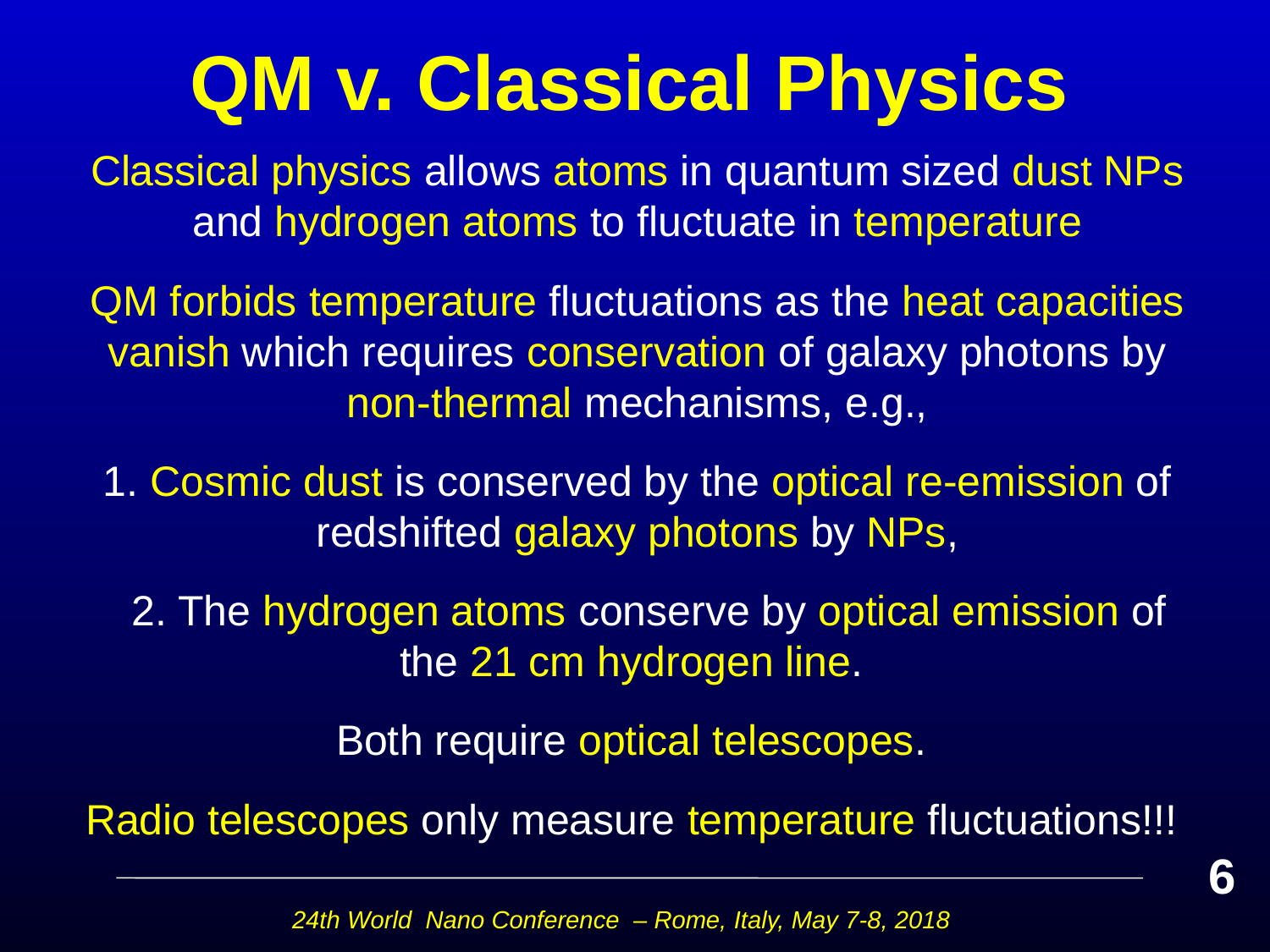

# QM v. Classical Physics
Classical physics allows atoms in quantum sized dust NPs and hydrogen atoms to fluctuate in temperature

QM forbids temperature fluctuations as the heat capacities vanish which requires conservation of galaxy photons by non-thermal mechanisms, e.g.,

1. Cosmic dust is conserved by the optical re-emission of redshifted galaxy photons by NPs,

  2. The hydrogen atoms conserve by optical emission of the 21 cm hydrogen line.

Both require optical telescopes.

Radio telescopes only measure temperature fluctuations!!!
6
24th World  Nano Conference  – Rome, Italy, May 7-8, 2018